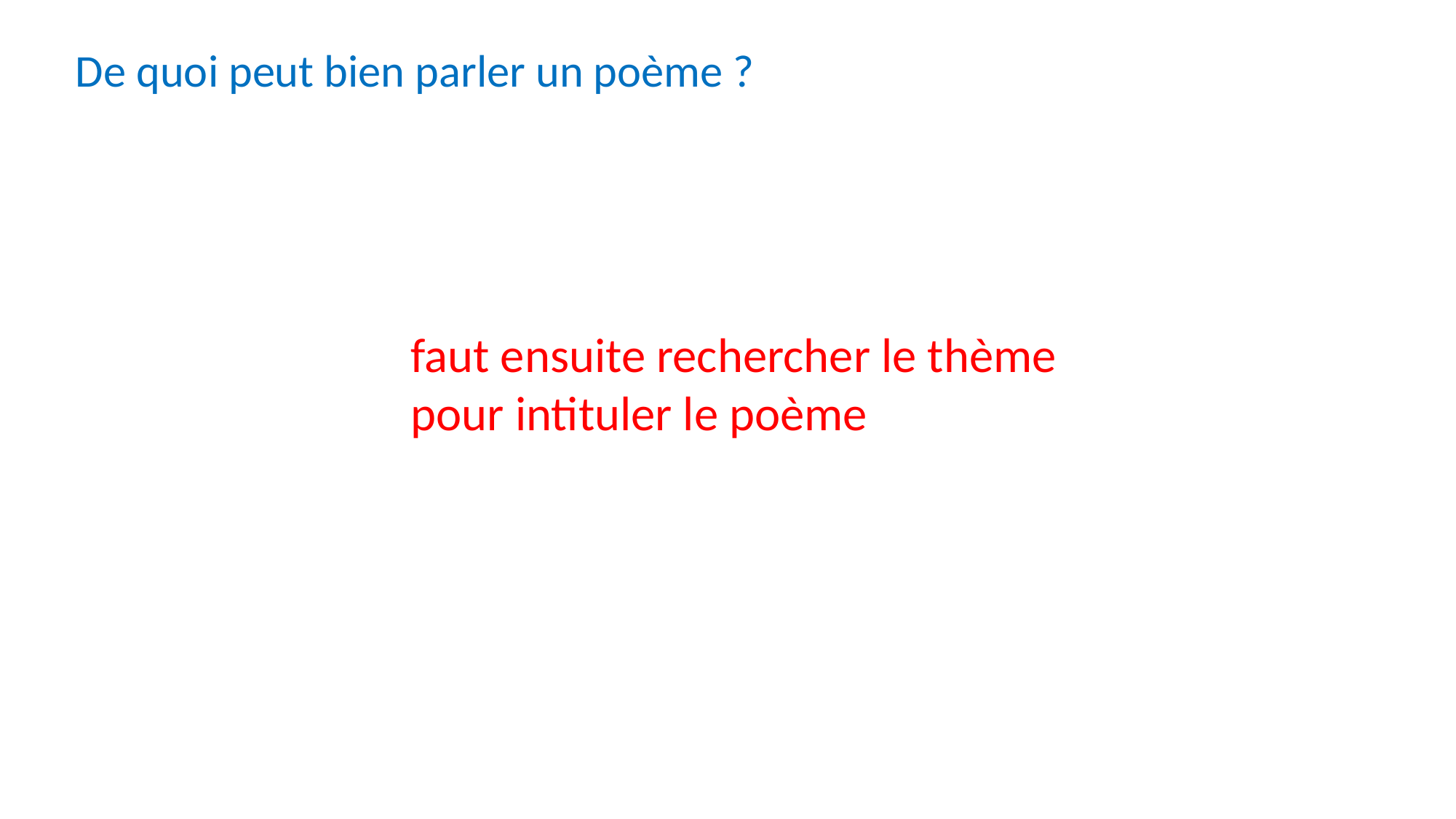

De quoi peut bien parler un poème ?
faut ensuite rechercher le thème
pour intituler le poème